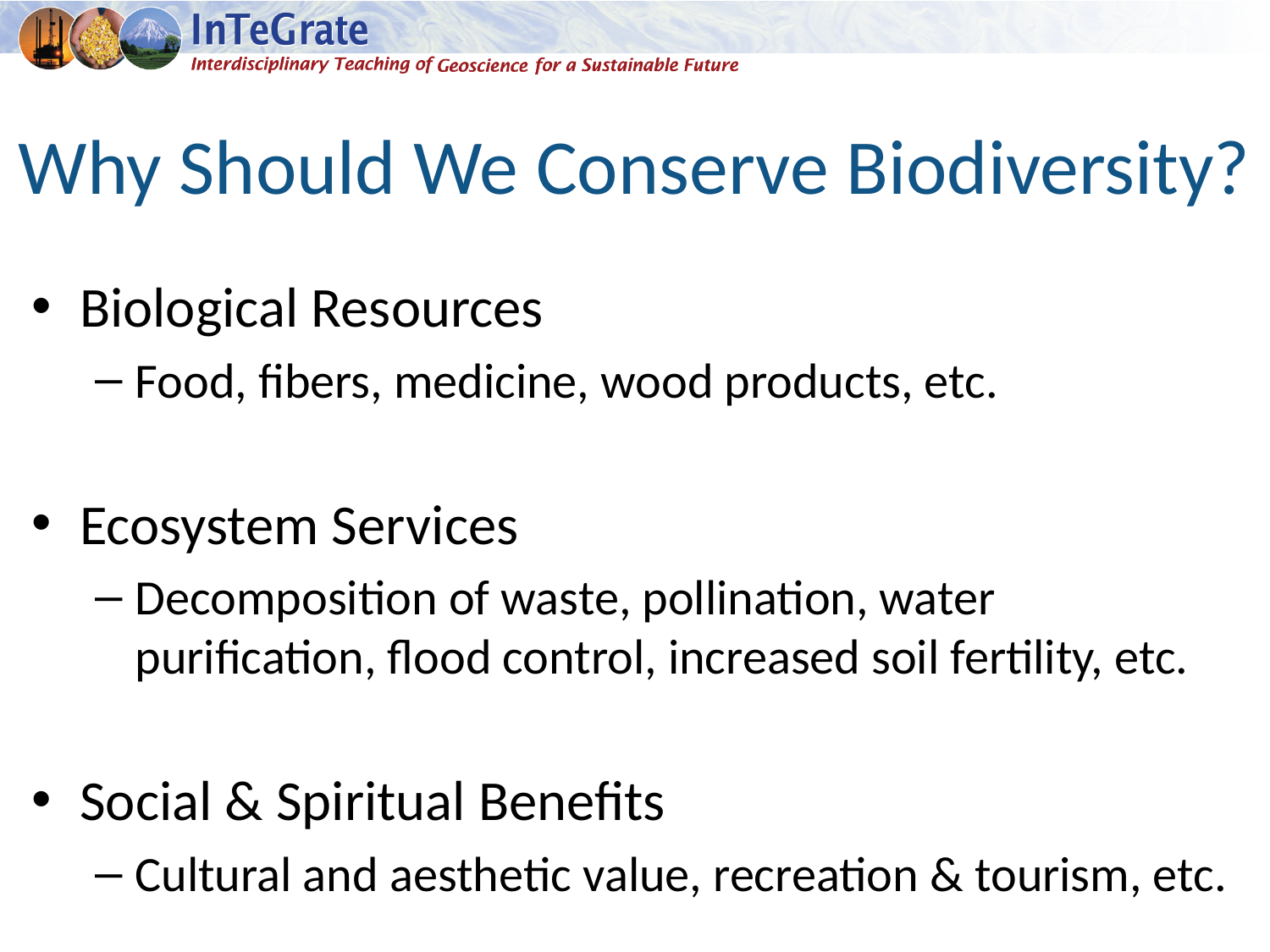

# Why Should We Conserve Biodiversity?
Biological Resources
Food, fibers, medicine, wood products, etc.

Ecosystem Services
Decomposition of waste, pollination, water purification, flood control, increased soil fertility, etc.

Social & Spiritual Benefits
Cultural and aesthetic value, recreation & tourism, etc.